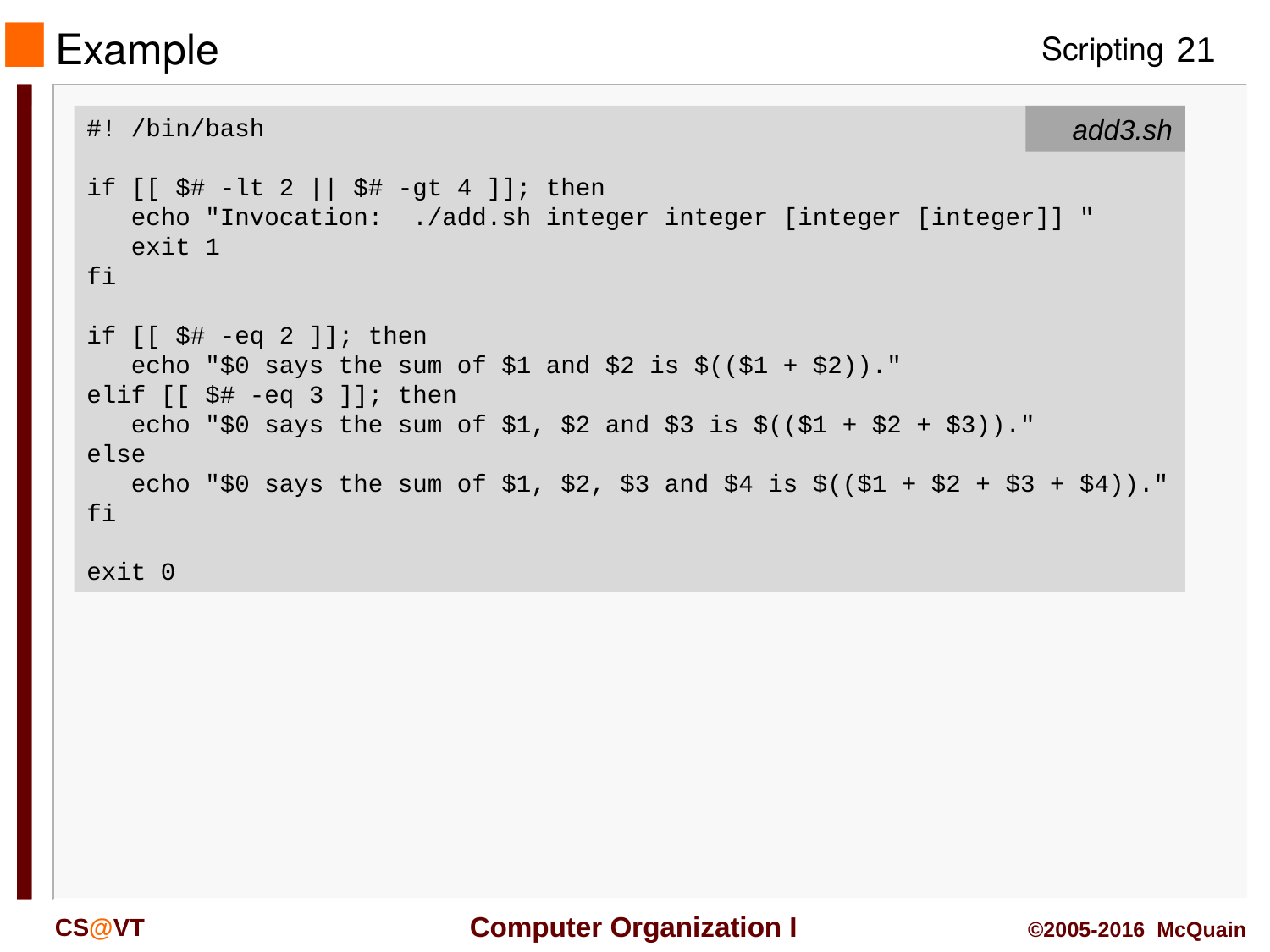

# Example
#! /bin/bash

if [[ $# -lt 2 || $# -gt 4 ]]; then
   echo "Invocation:  ./add.sh integer integer [integer [integer]] "
   exit 1
fi

if [[ $# -eq 2 ]]; then
   echo "$0 says the sum of $1 and $2 is $(($1 + $2))."
elif [[ $# -eq 3 ]]; then
   echo "$0 says the sum of $1, $2 and $3 is $(($1 + $2 + $3))."
else
   echo "$0 says the sum of $1, $2, $3 and $4 is $(($1 + $2 + $3 + $4))."
fi

exit 0
add3.sh